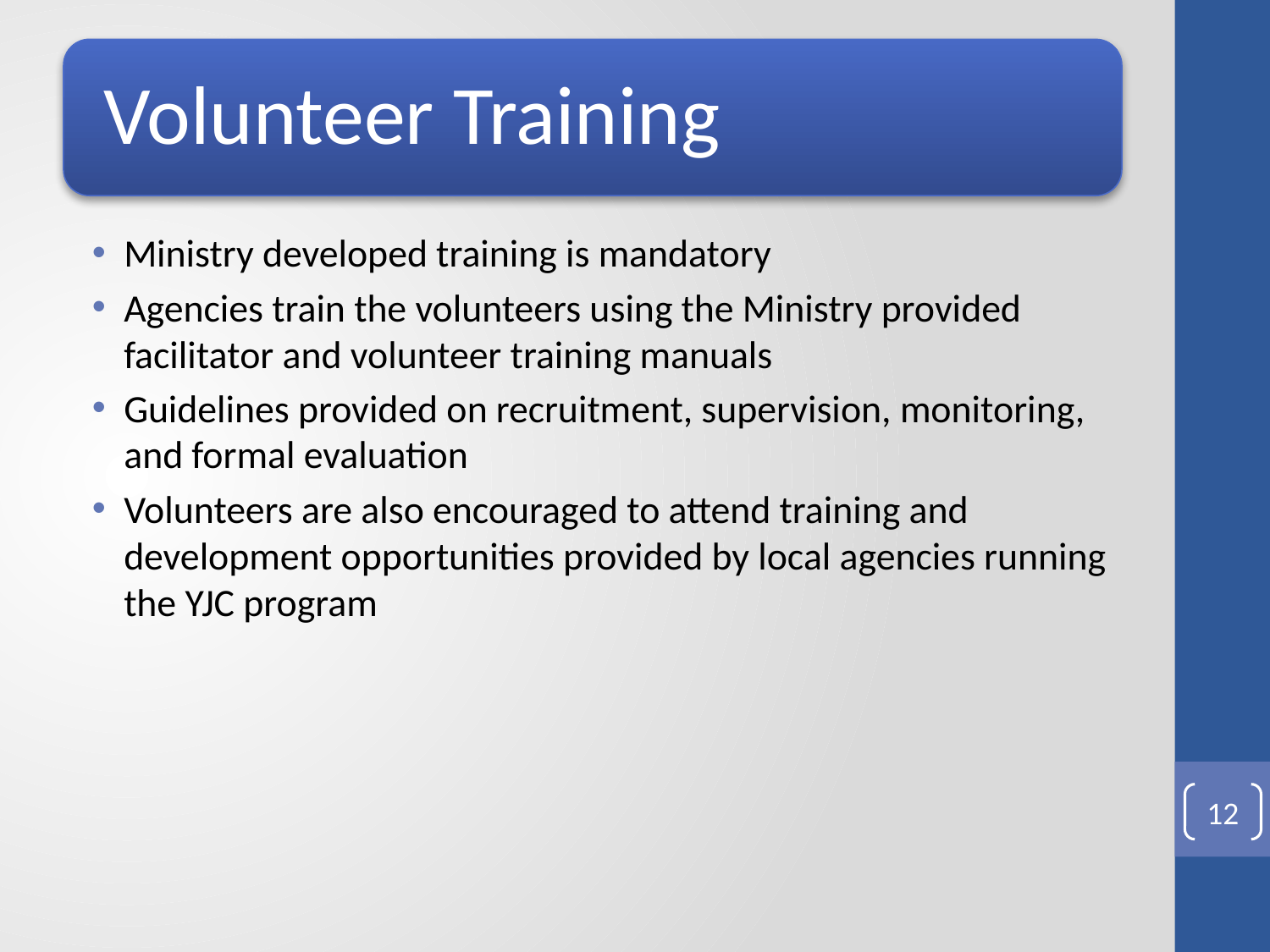

Volunteer Training
Ministry developed training is mandatory
Agencies train the volunteers using the Ministry provided facilitator and volunteer training manuals
Guidelines provided on recruitment, supervision, monitoring, and formal evaluation
Volunteers are also encouraged to attend training and development opportunities provided by local agencies running the YJC program
12